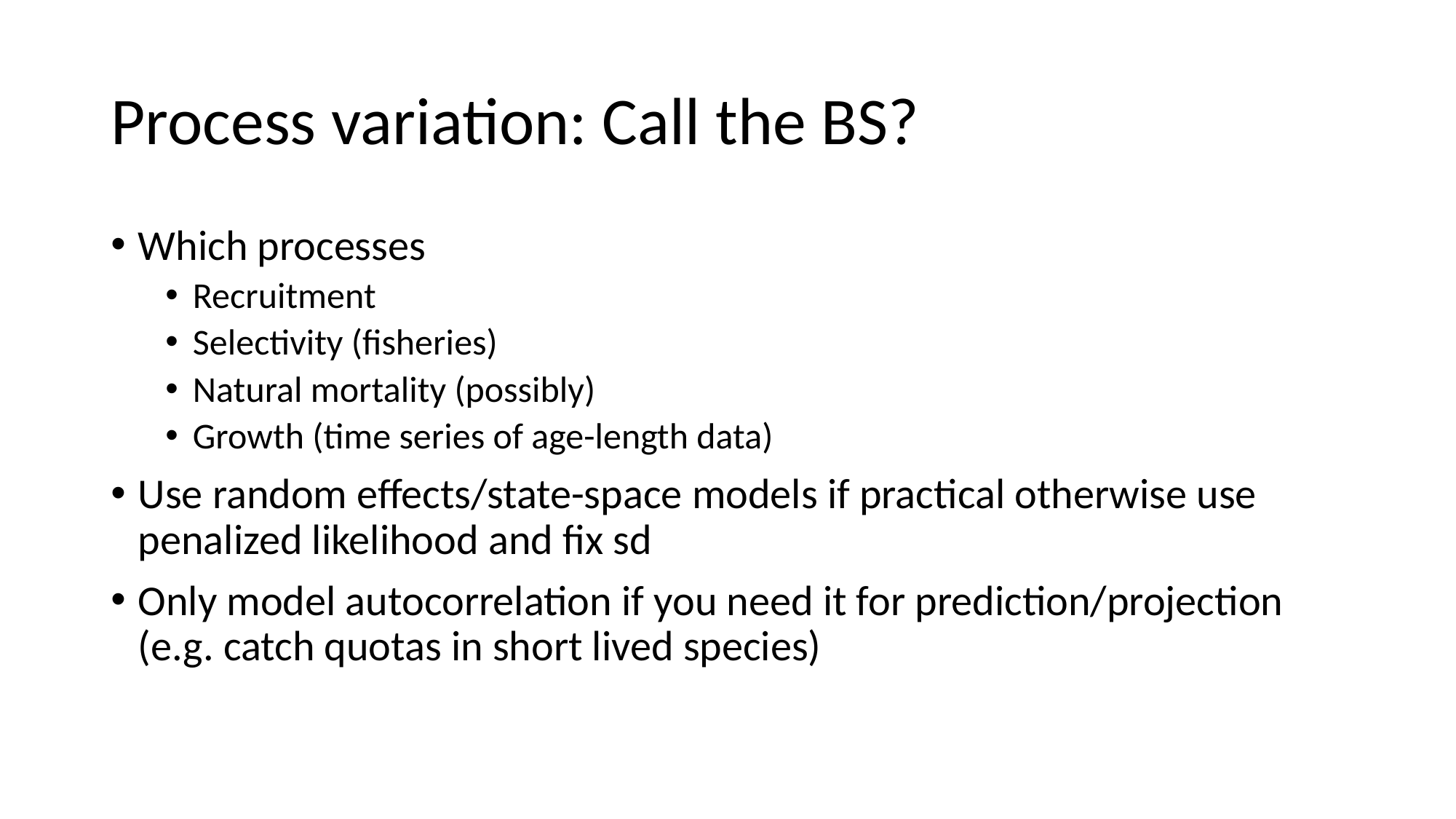

# Process variation: Call the BS?
Which processes
Recruitment
Selectivity (fisheries)
Natural mortality (possibly)
Growth (time series of age-length data)
Use random effects/state-space models if practical otherwise use penalized likelihood and fix sd
Only model autocorrelation if you need it for prediction/projection (e.g. catch quotas in short lived species)